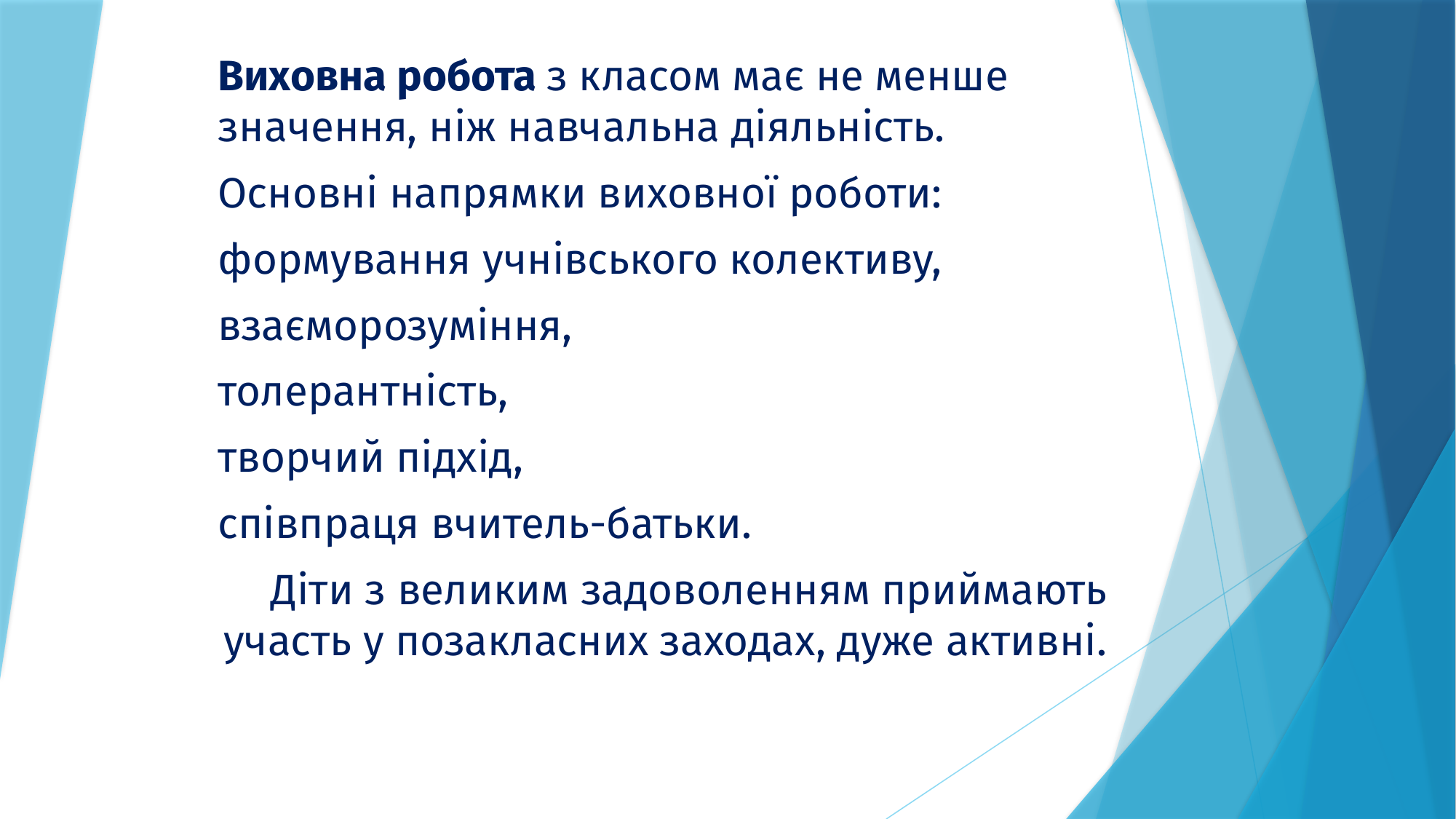

#
Виховна робота з класом має не менше значення, ніж навчальна діяльність.
Основні напрямки виховної роботи:
формування учнівського колективу,
взаєморозуміння,
толерантність,
творчий підхід,
співпраця вчитель-батьки.
Діти з великим задоволенням приймають участь у позакласних заходах, дуже активні.